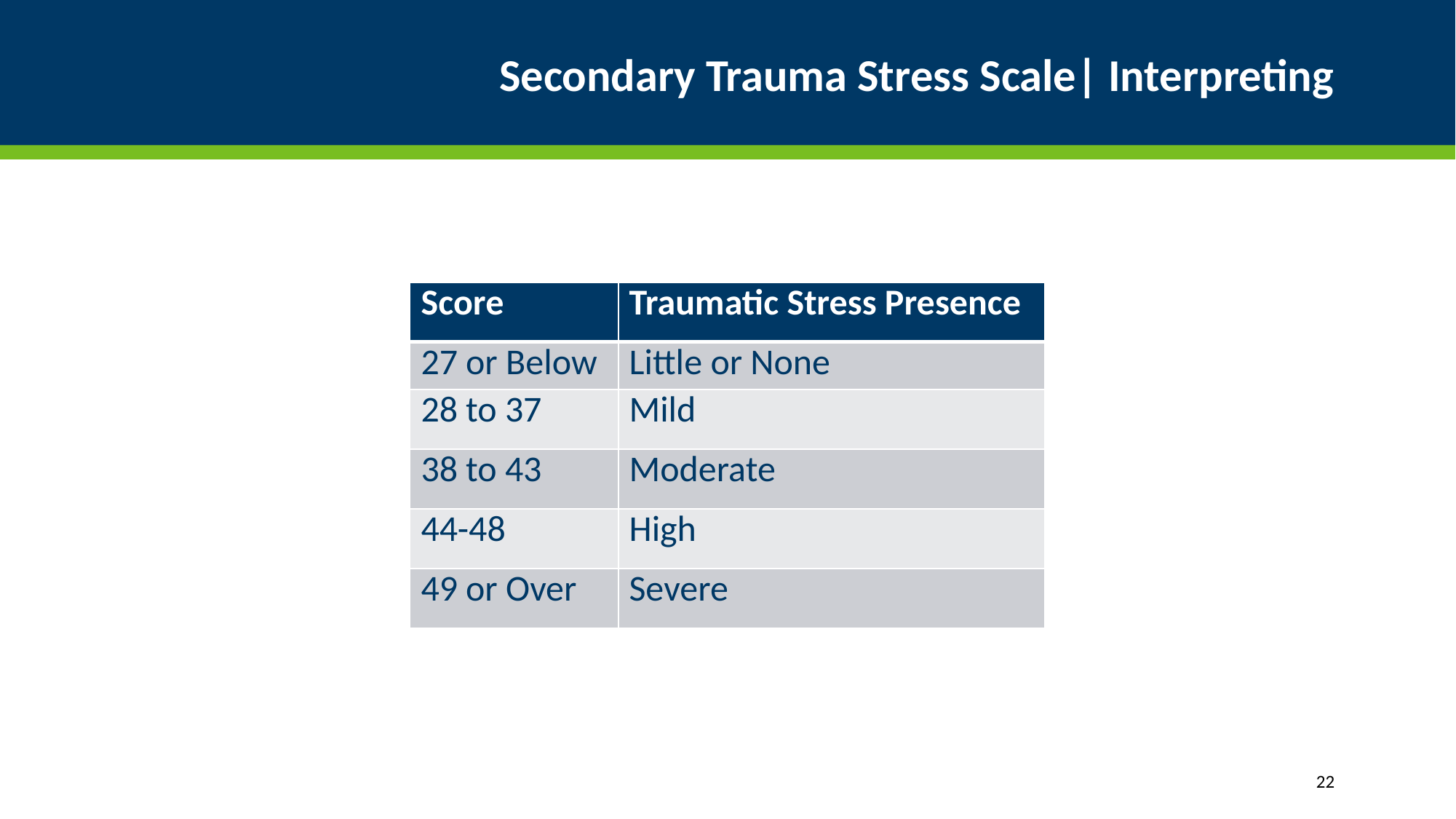

# Secondary Trauma Stress Scale| Interpreting
| Score | Traumatic Stress Presence |
| --- | --- |
| 27 or Below | Little or None |
| 28 to 37 | Mild |
| 38 to 43 | Moderate |
| 44-48 | High |
| 49 or Over | Severe |
22